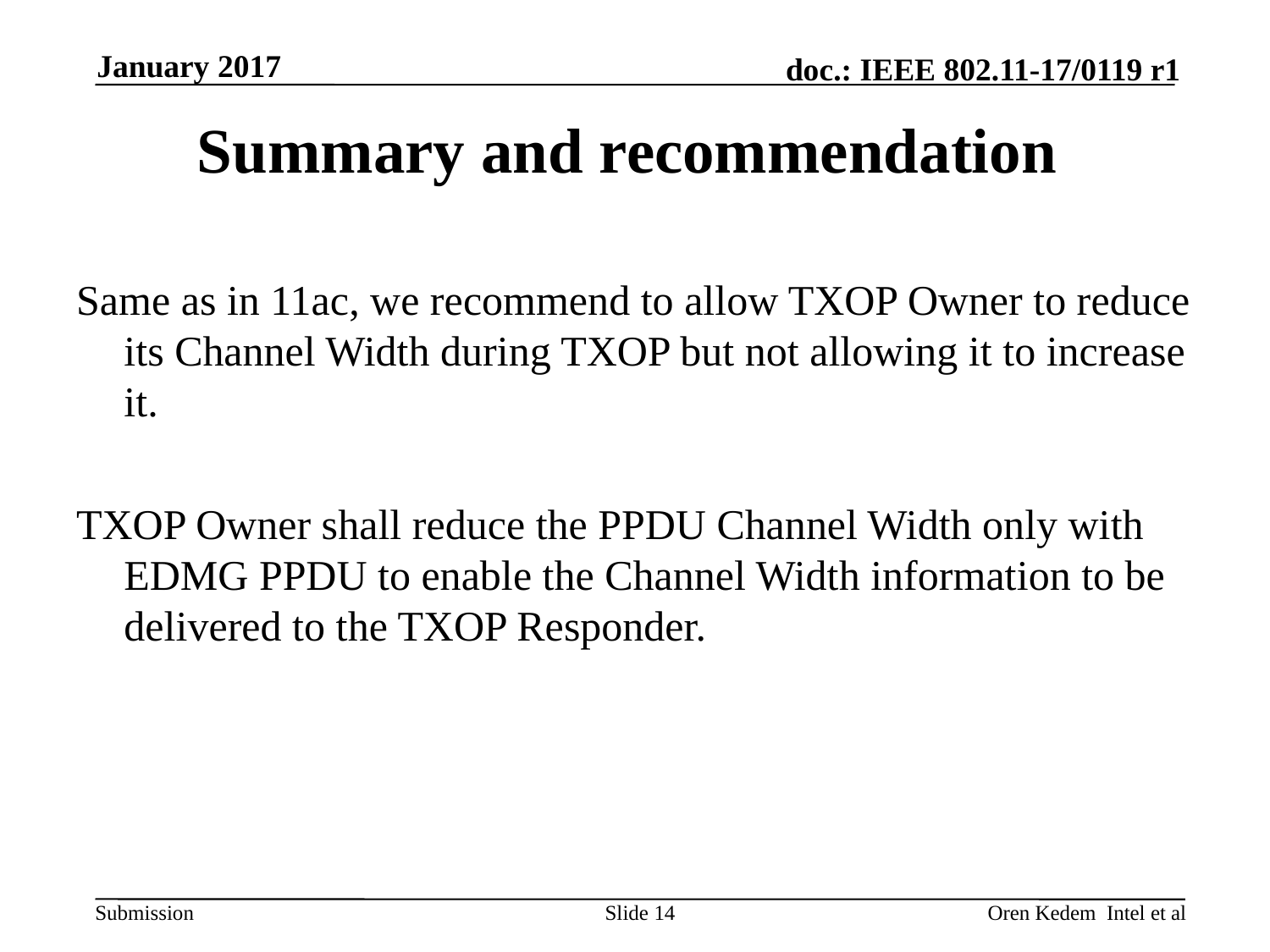

January 2017
# Summary and recommendation

Same as in 11ac, we recommend to allow TXOP Owner to reduce its Channel Width during TXOP but not allowing it to increase it.

TXOP Owner shall reduce the PPDU Channel Width only with EDMG PPDU to enable the Channel Width information to be delivered to the TXOP Responder.

14
Oren Kedem  Intel et al